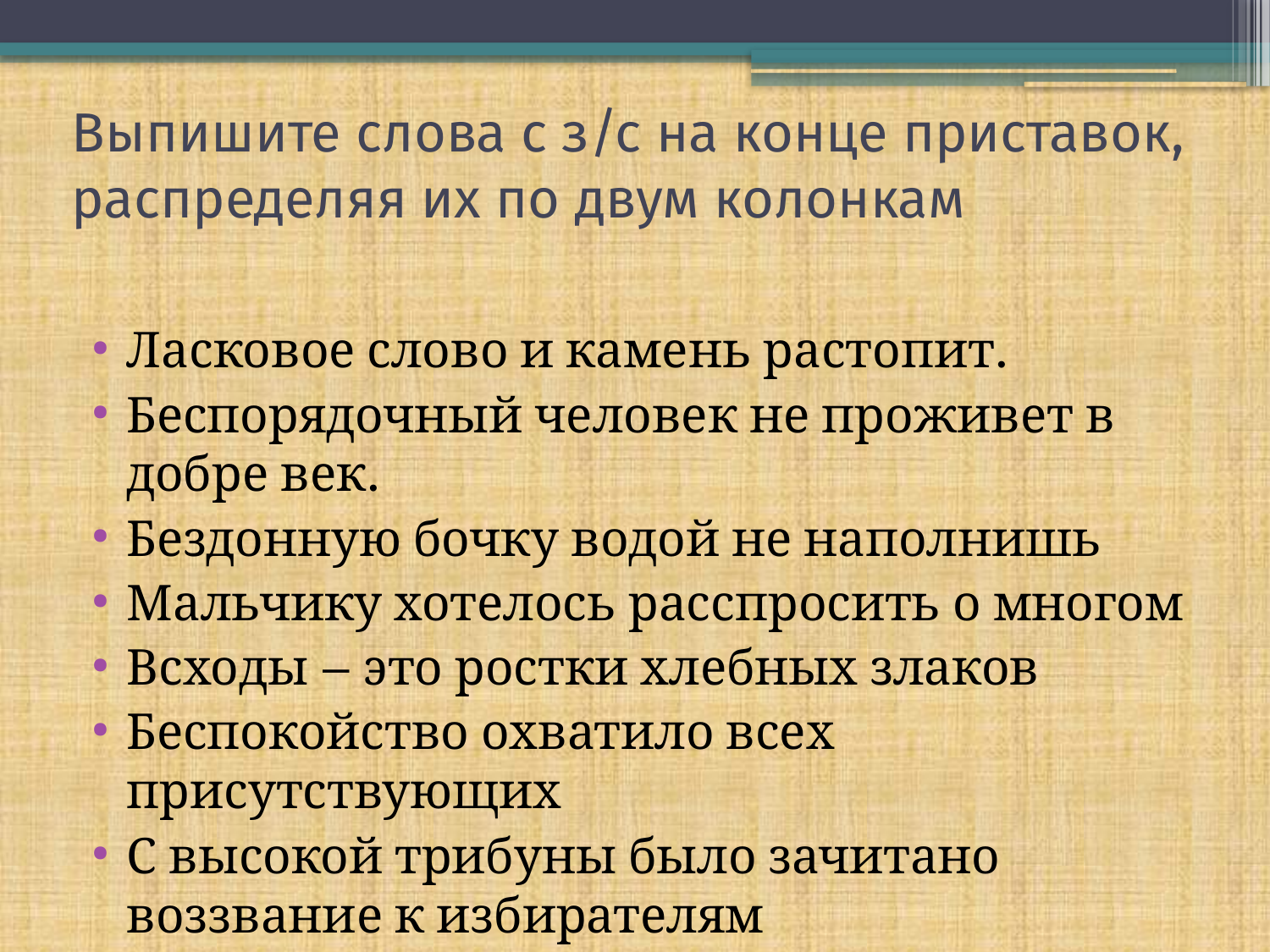

# Выпишите слова с з/с на конце приставок, распределяя их по двум колонкам
Ласковое слово и камень растопит.
Беспорядочный человек не проживет в добре век.
Бездонную бочку водой не наполнишь
Мальчику хотелось расспросить о многом
Всходы – это ростки хлебных злаков
Беспокойство охватило всех присутствующих
С высокой трибуны было зачитано воззвание к избирателям